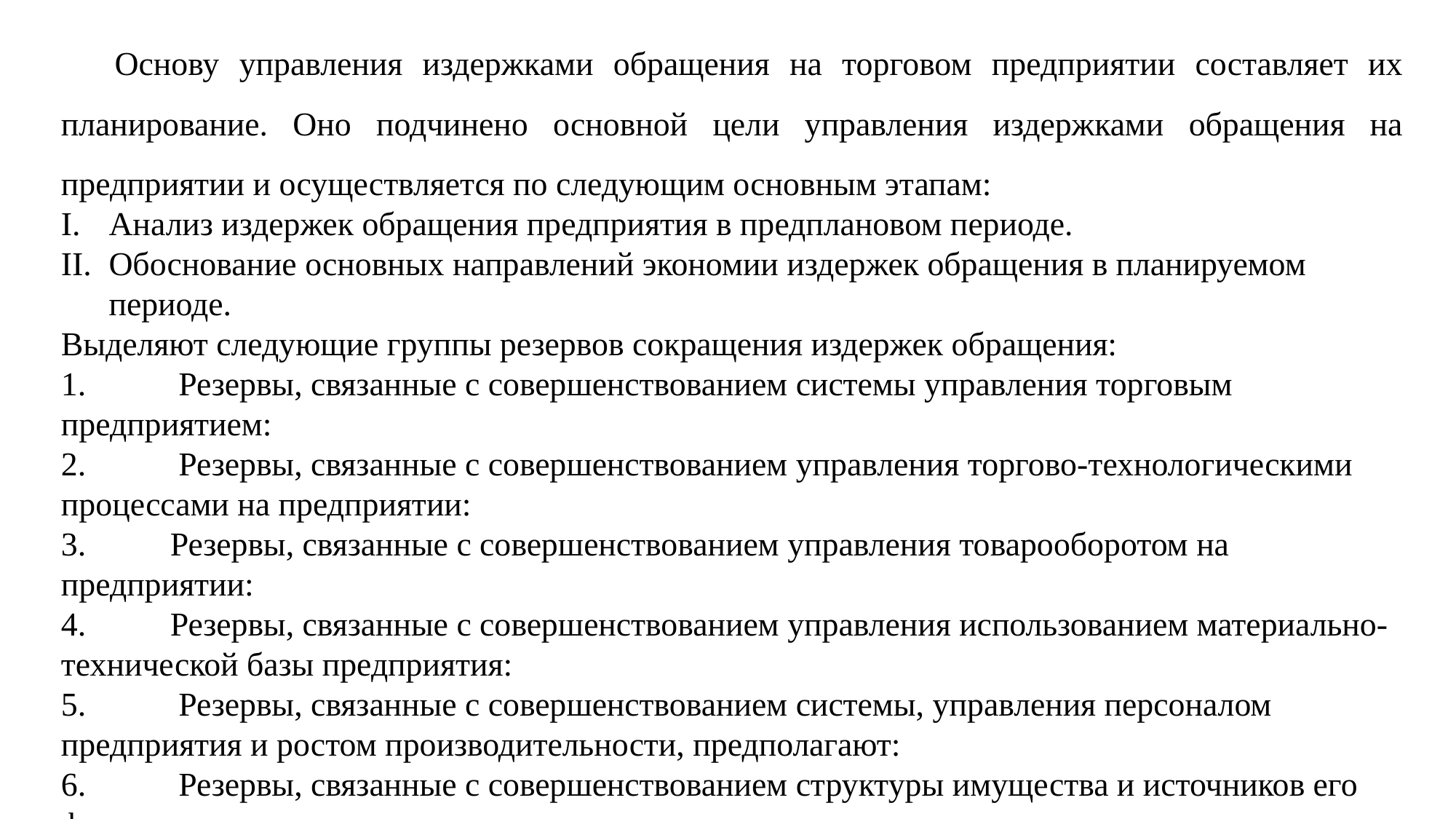

Основу управления издержками обращения на торговом предприятии составляет их планирование. Оно подчинено основной цели управления издержками обращения на предприятии и осуществляется по следующим основным этапам:
Анализ издержек обращения предприятия в предплановом периоде.
Обоснование основных направлений экономии издержек обращения в планируемом периоде.
Выделяют следующие группы резервов сокращения издержек обращения:
1.	 Резервы, связанные с совершенствованием системы управления торговым предприятием:
2.	 Резервы, связанные с совершенствованием управления торгово-технологическими процессами на предприятии:
3.	Резервы, связанные с совершенствованием управления товарооборотом на предприятии:
4.	Резервы, связанные с совершенствованием управления использованием материально-технической базы предприятия:
5.	 Резервы, связанные с совершенствованием системы, управления персоналом предприятия и ростом производительности, предполагают:
6.	 Резервы, связанные с совершенствованием структуры имущества и источников его формирования: